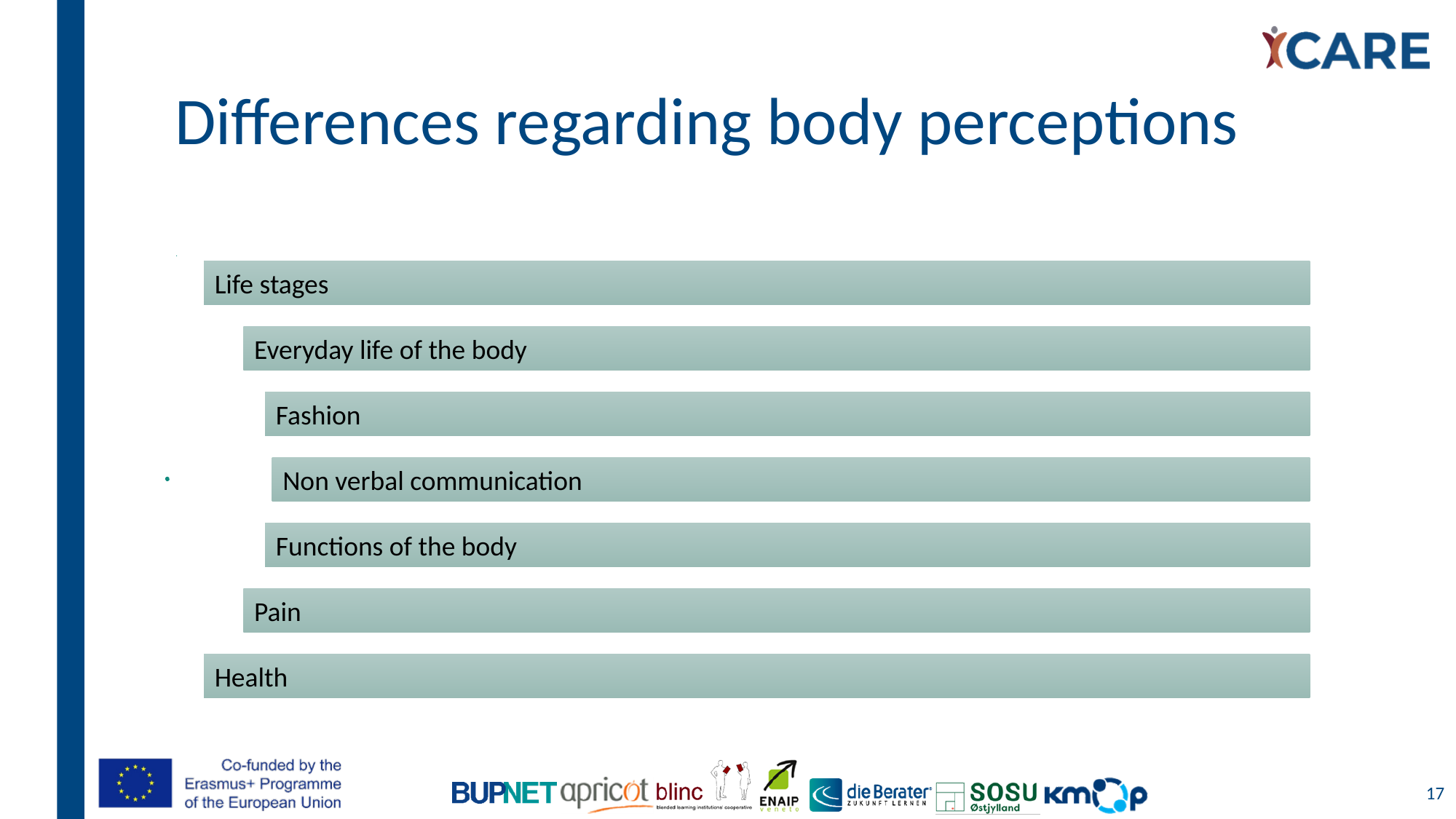

# Differences regarding body perceptions
Life stages
Everyday life of the body
Fashion
Non verbal communication
Functions of the body
Pain
Health
17